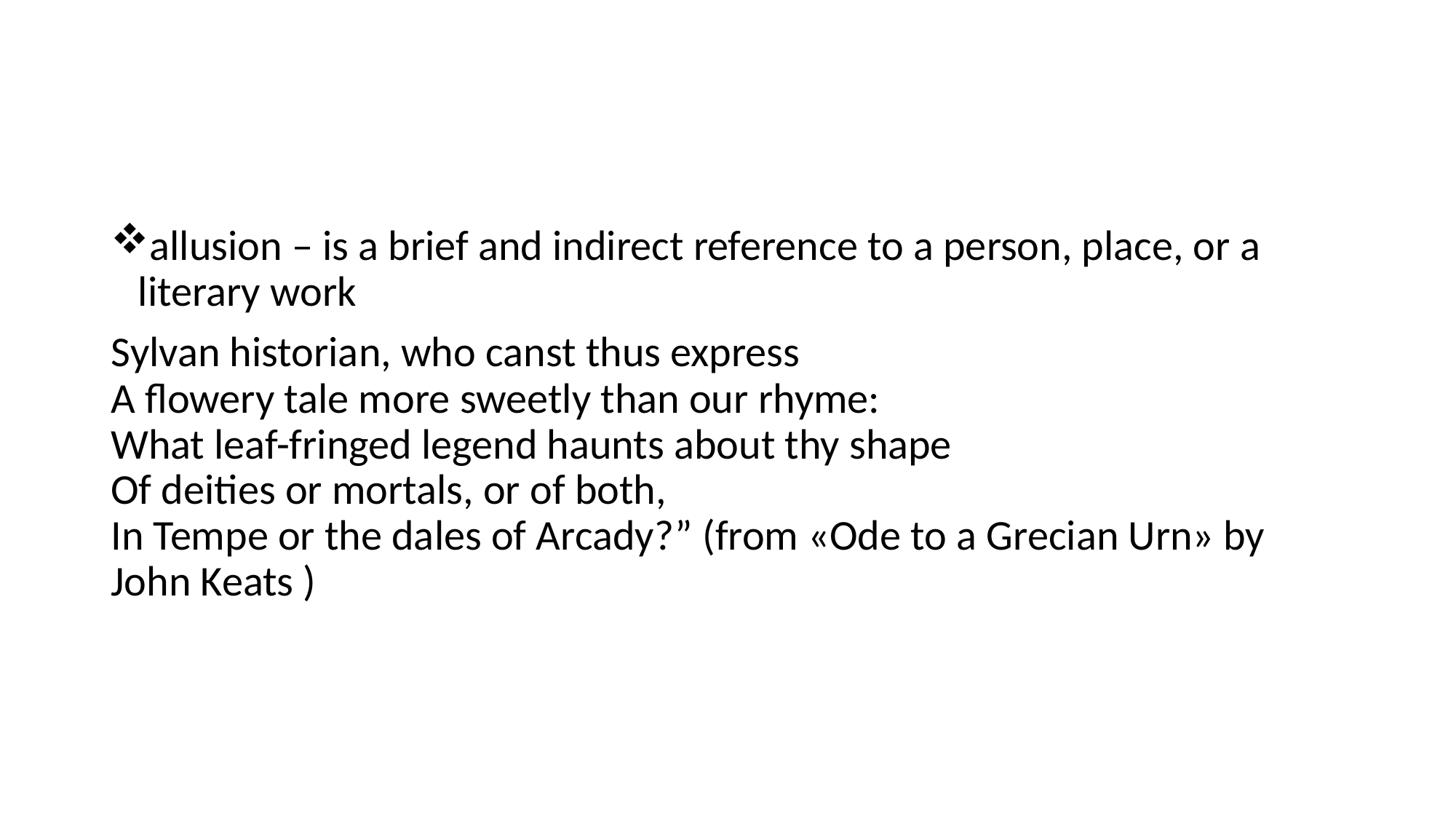

allusion – is a brief and indirect reference to a person, place, or a literary work
Sylvan historian, who canst thus express
A flowery tale more sweetly than our rhyme: 
What leaf-fringed legend haunts about thy shape
Of deities or mortals, or of both,
In Tempe or the dales of Arcady?” (from «Ode to a Grecian Urn» by John Keats )